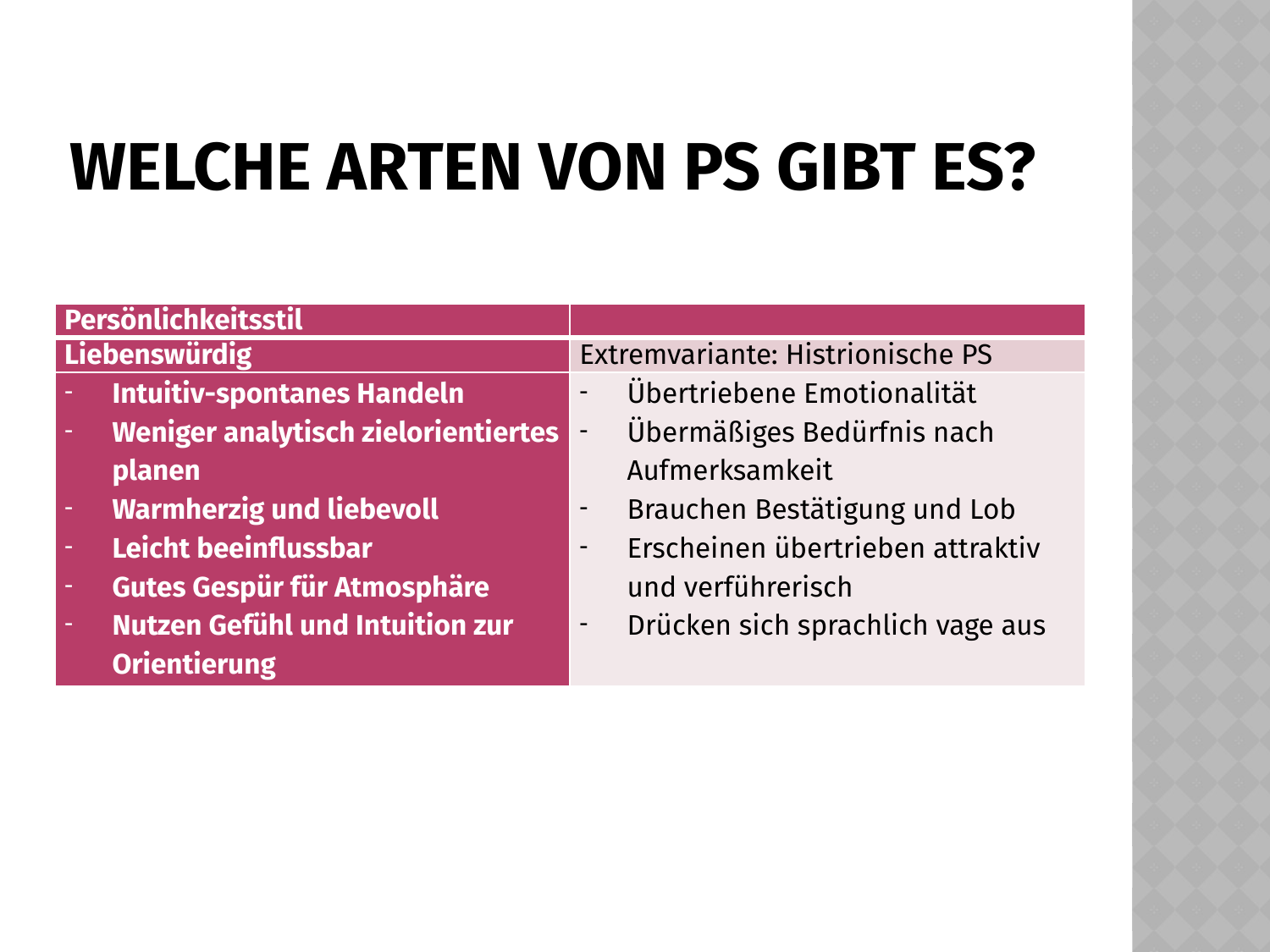

# Welche Arten von PS gibt es?
| Persönlichkeitsstil |  |
| --- | --- |
| Liebenswürdig | Extremvariante: Histrionische PS |
| Intuitiv-spontanes Handeln Weniger analytisch zielorientiertes planen Warmherzig und liebevoll Leicht beeinflussbar Gutes Gespür für Atmosphäre Nutzen Gefühl und Intuition zur Orientierung | Übertriebene Emotionalität Übermäßiges Bedürfnis nach Aufmerksamkeit Brauchen Bestätigung und Lob Erscheinen übertrieben attraktiv und verführerisch Drücken sich sprachlich vage aus |